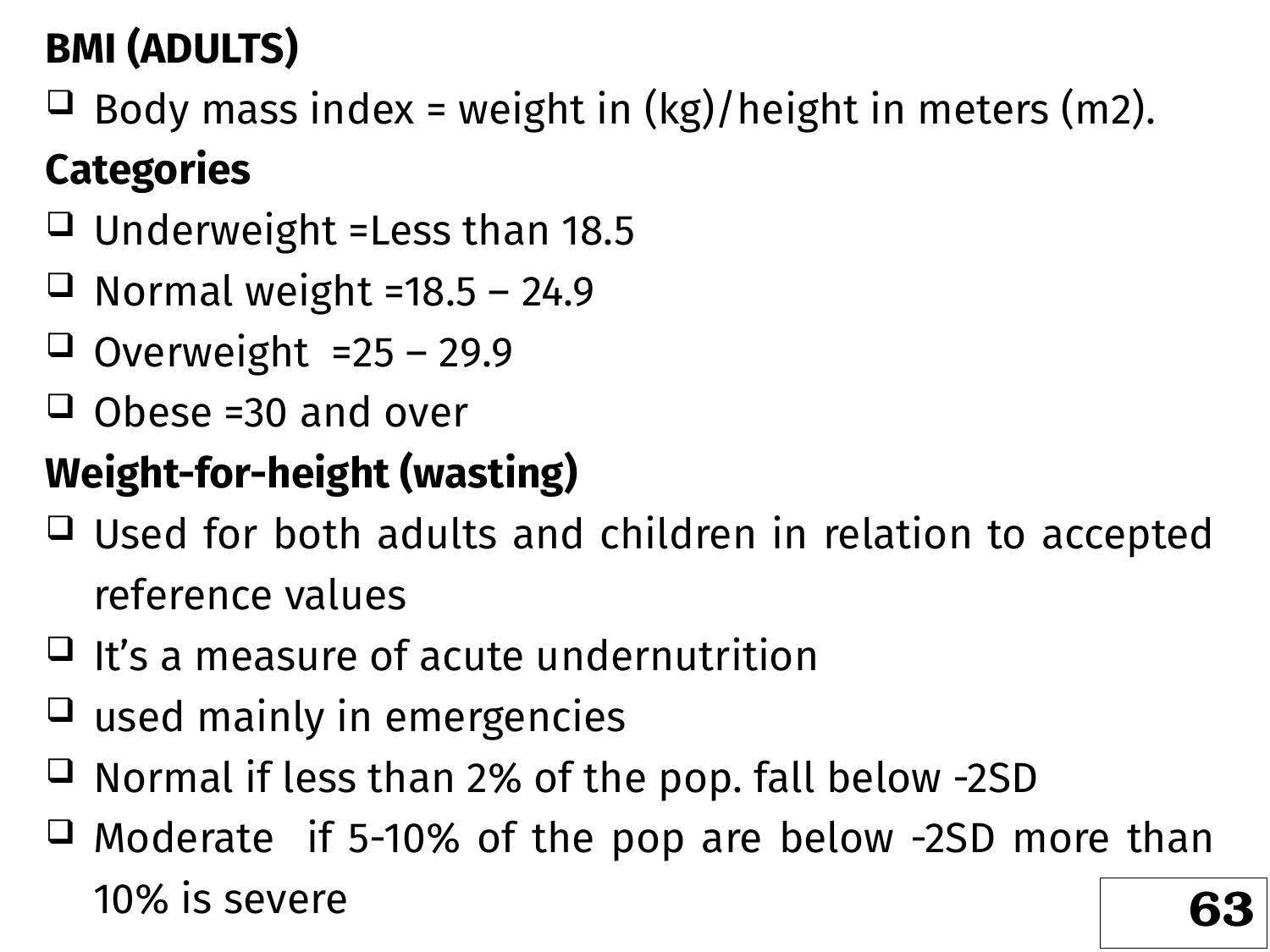

BMI (ADULTS)
Body mass index = weight in (kg)/height in meters (m2).
Categories
Underweight =Less than 18.5
Normal weight =18.5 – 24.9
Overweight  =25 – 29.9
Obese =30 and over
Weight-for-height (wasting)
Used for both adults and children in relation to accepted reference values
It’s a measure of acute undernutrition
used mainly in emergencies
Normal if less than 2% of the pop. fall below -2SD
Moderate  if 5-10% of the pop are below -2SD more than 10% is severe

63